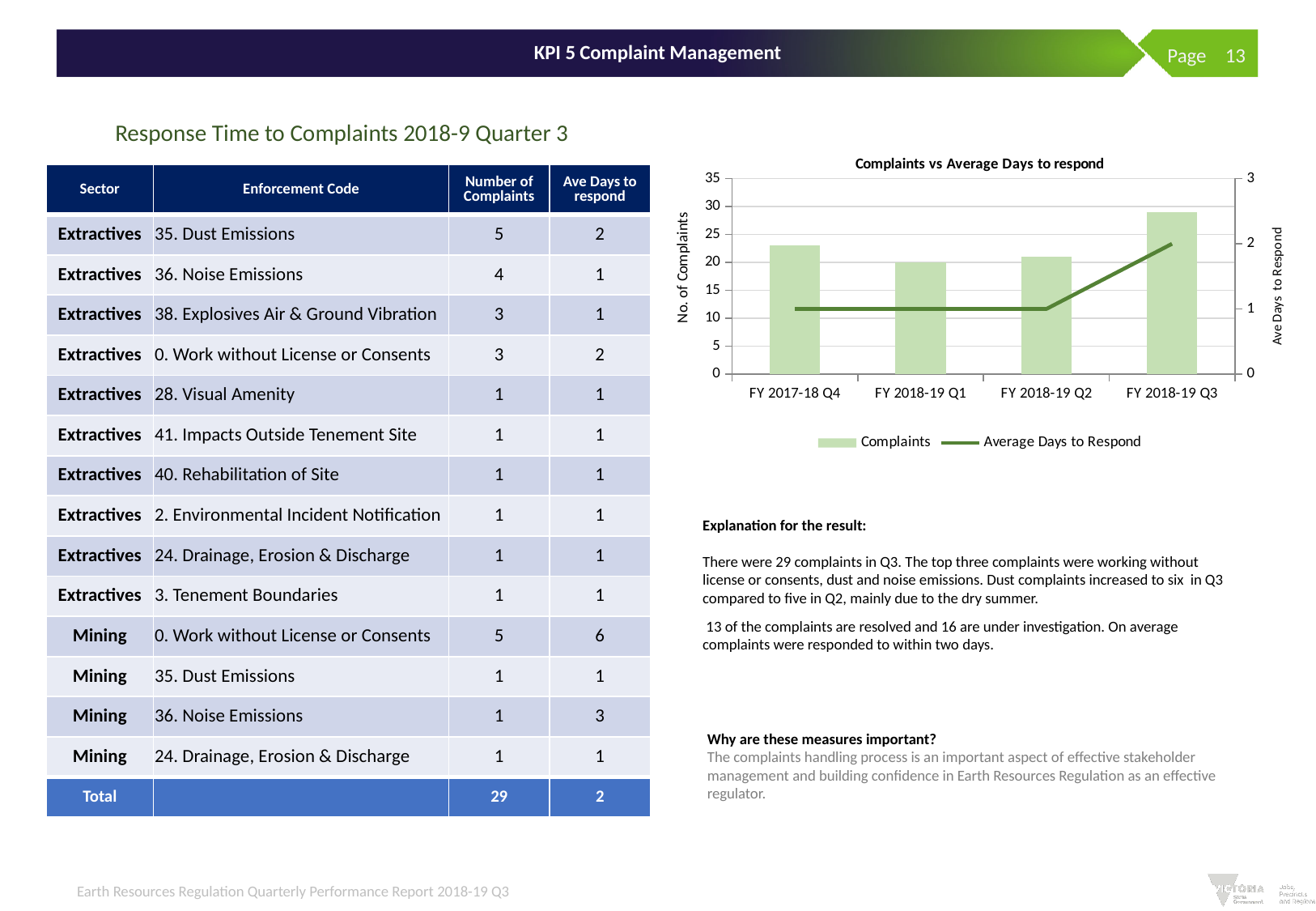

# KPI 5 Complaint Management
 Page    13
Response Time to Complaints 2018-9 Quarter 3

### Chart: Complaints vs Average Days to respond

| Category | Complaints | Average Days to Respond |
|---|---|---|
| FY 2017-18 Q4 | 23.0 | 1.0 |
| FY 2018-19 Q1 | 20.0 | 1.0 |
| FY 2018-19 Q2 | 21.0 | 1.0 |
| FY 2018-19 Q3 | 29.0 | 2.0 |
| Sector | Enforcement Code | Number of Complaints | Ave Days to respond |
| --- | --- | --- | --- |
| Extractives | 35. Dust Emissions | 5 | 2 |
| Extractives | 36. Noise Emissions | 4 | 1 |
| Extractives | 38. Explosives Air & Ground Vibration | 3 | 1 |
| Extractives | 0. Work without License or Consents | 3 | 2 |
| Extractives | 28. Visual Amenity | 1 | 1 |
| Extractives | 41. Impacts Outside Tenement Site | 1 | 1 |
| Extractives | 40. Rehabilitation of Site | 1 | 1 |
| Extractives | 2. Environmental Incident Notification | 1 | 1 |
| Extractives | 24. Drainage, Erosion & Discharge | 1 | 1 |
| Extractives | 3. Tenement Boundaries | 1 | 1 |
| Mining | 0. Work without License or Consents | 5 | 6 |
| Mining | 35. Dust Emissions | 1 | 1 |
| Mining | 36. Noise Emissions | 1 | 3 |
| Mining | 24. Drainage, Erosion & Discharge | 1 | 1 |
| Total |  | 29 | 2 |
Explanation for the result:

There were 29 complaints in Q3. The top three complaints were working without license or consents, dust and noise emissions. Dust complaints increased to six  in Q3 compared to five in Q2, mainly due to the dry summer.
 13 of the complaints are resolved and 16 are under investigation. On average complaints were responded to within two days.

Why are these measures important?
The complaints handling process is an important aspect of effective stakeholder management and building confidence in Earth Resources Regulation as an effective regulator.
Earth Resources Regulation Quarterly Performance Report 2018-19 Q3